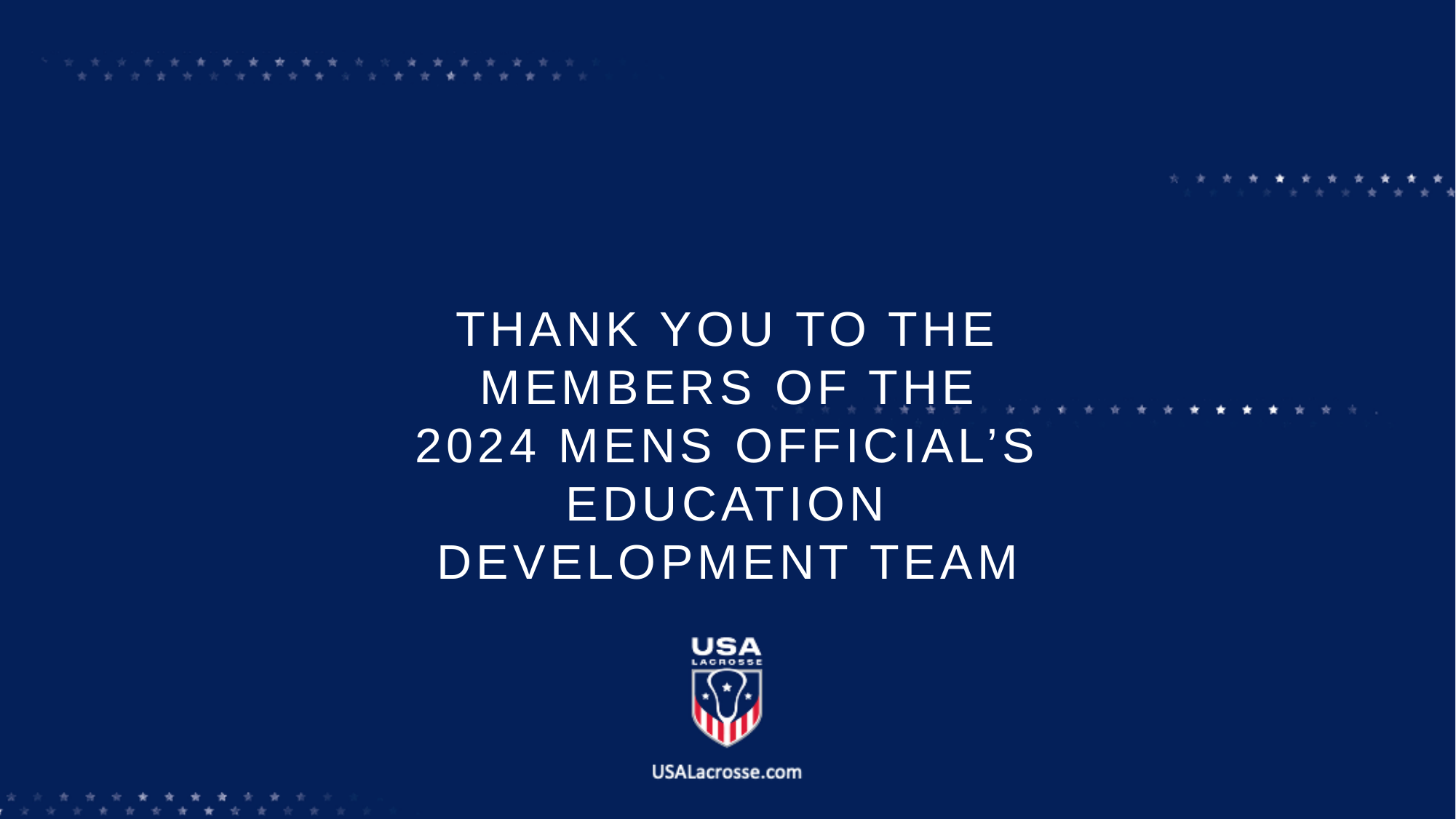

THANK YOU TO THE MEMBERS OF THE
2024 MENS OFFICIAL’S EDUCATION DEVELOPMENT TEAM